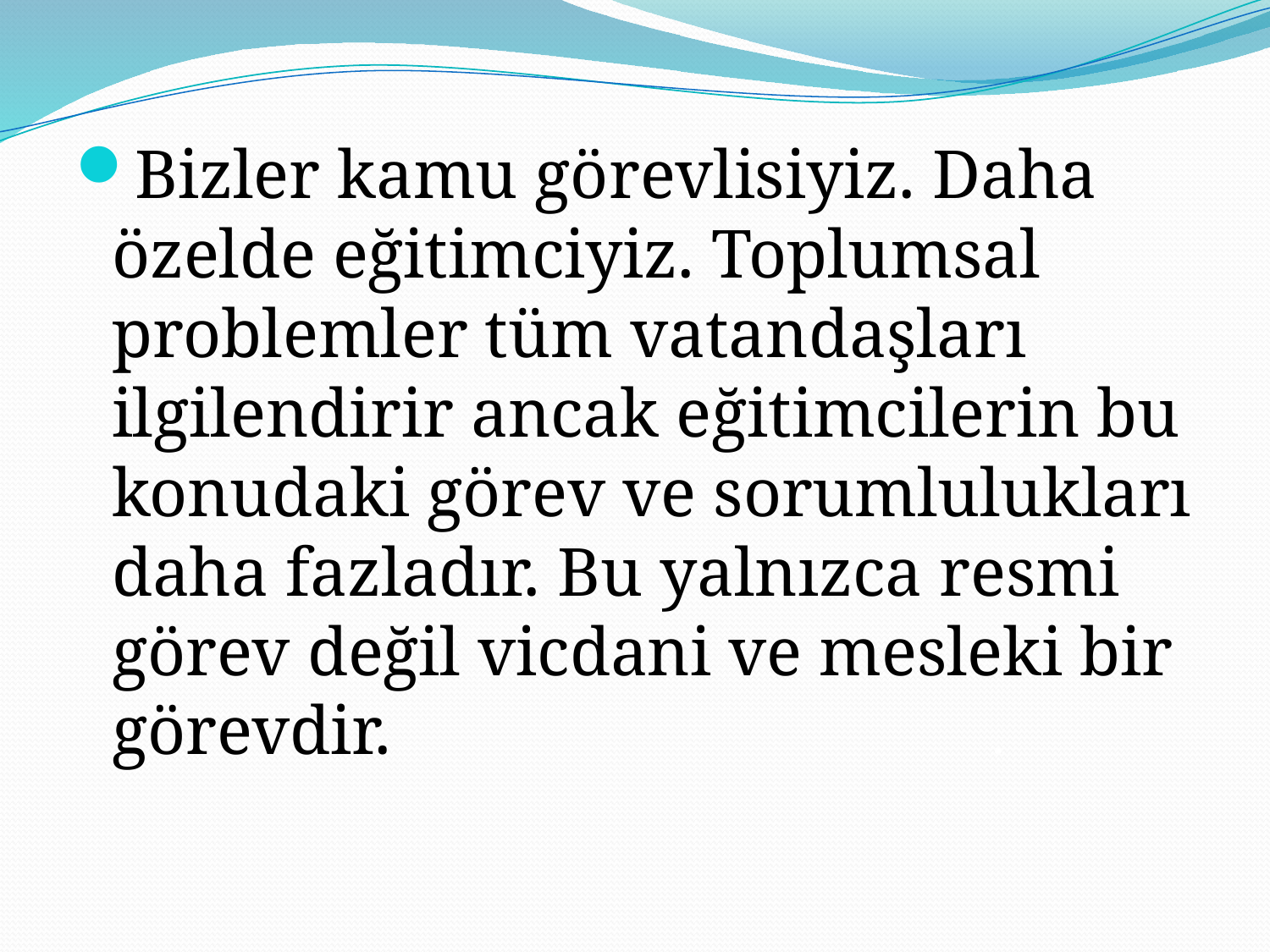

Bizler kamu görevlisiyiz. Daha özelde eğitimciyiz. Toplumsal problemler tüm vatandaşları ilgilendirir ancak eğitimcilerin bu konudaki görev ve sorumlulukları daha fazladır. Bu yalnızca resmi görev değil vicdani ve mesleki bir görevdir.                                   .